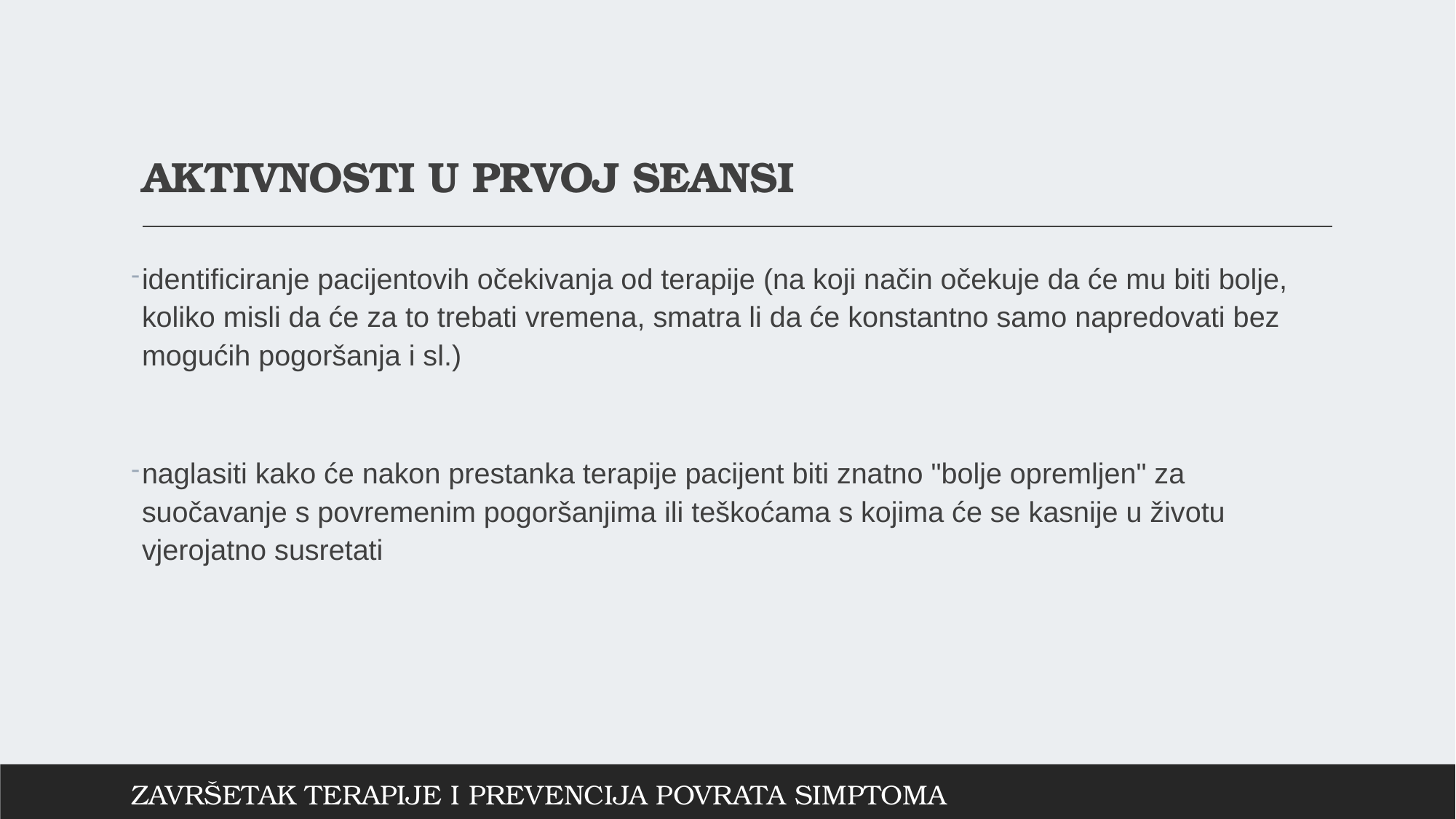

# AKTIVNOSTI U PRVOJ SEANSI
identificiranje pacijentovih očekivanja od terapije (na koji način očekuje da će mu biti bolje, koliko misli da će za to trebati vremena, smatra li da će konstantno samo napredovati bez mogućih pogoršanja i sl.)

naglasiti kako će nakon prestanka terapije pacijent biti znatno "bolje opremljen" za suočavanje s povremenim pogoršanjima ili teškoćama s kojima će se kasnije u životu vjerojatno susretati
ZAVRŠETAK TERAPIJE I PREVENCIJA POVRATA SIMPTOMA